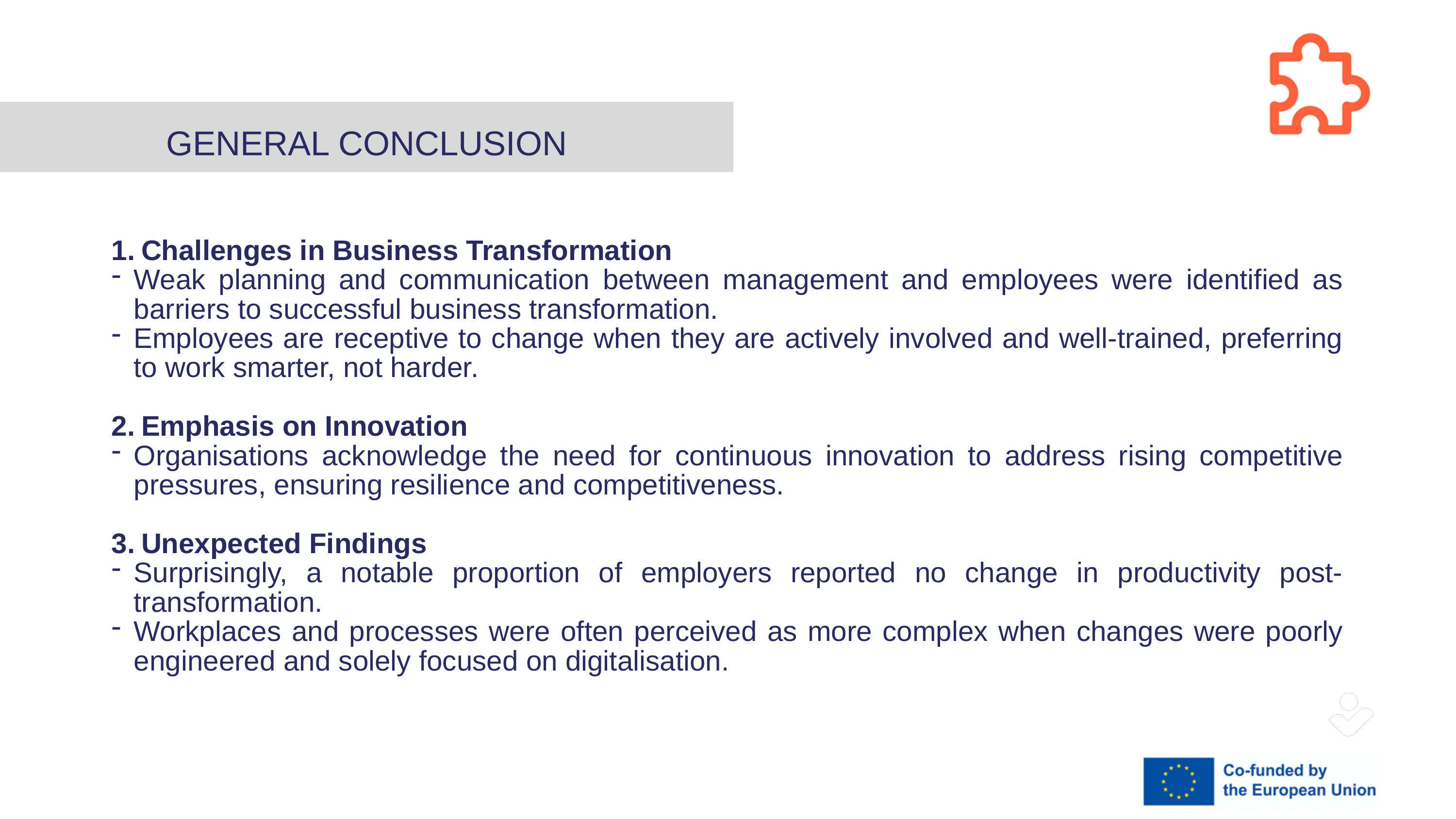

GENERAL CONCLUSION
Challenges in Business Transformation
Weak planning and communication between management and employees were identified as barriers to successful business transformation.
Employees are receptive to change when they are actively involved and well-trained, preferring to work smarter, not harder.

Emphasis on Innovation
Organisations acknowledge the need for continuous innovation to address rising competitive pressures, ensuring resilience and competitiveness.

Unexpected Findings
Surprisingly, a notable proportion of employers reported no change in productivity post-transformation.
Workplaces and processes were often perceived as more complex when changes were poorly engineered and solely focused on digitalisation.

Larana Inc.